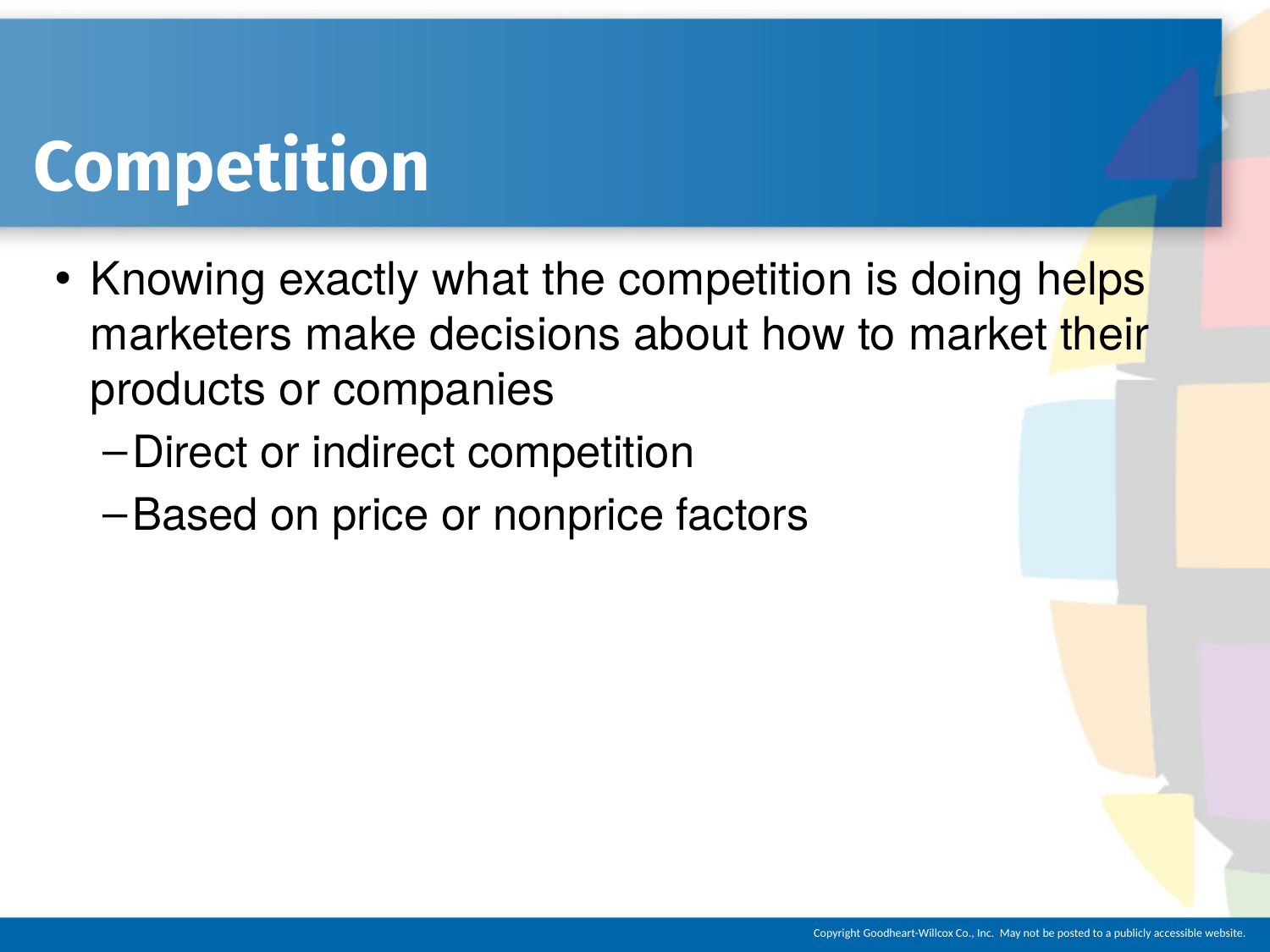

# Competition
Knowing exactly what the competition is doing helps marketers make decisions about how to market their products or companies
Direct or indirect competition
Based on price or nonprice factors